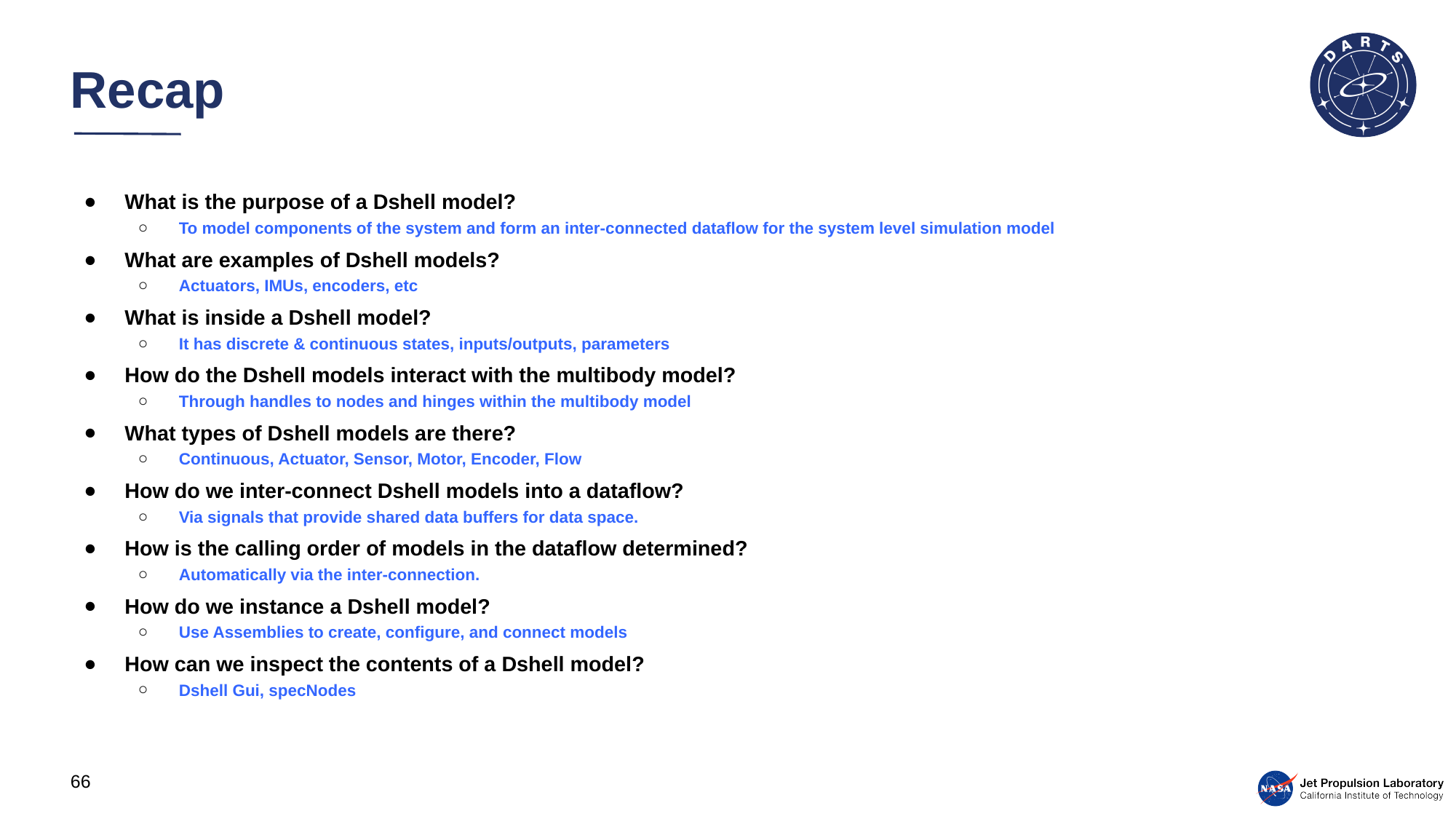

# Recap
What is the purpose of a Dshell model?
To model components of the system and form an inter-connected dataflow for the system level simulation model
What are examples of Dshell models?
Actuators, IMUs, encoders, etc
What is inside a Dshell model?
It has discrete & continuous states, inputs/outputs, parameters
How do the Dshell models interact with the multibody model?
Through handles to nodes and hinges within the multibody model
What types of Dshell models are there?
Continuous, Actuator, Sensor, Motor, Encoder, Flow
How do we inter-connect Dshell models into a dataflow?
Via signals that provide shared data buffers for data space.
How is the calling order of models in the dataflow determined?
Automatically via the inter-connection.
How do we instance a Dshell model?
Use Assemblies to create, configure, and connect models
How can we inspect the contents of a Dshell model?
Dshell Gui, specNodes

66